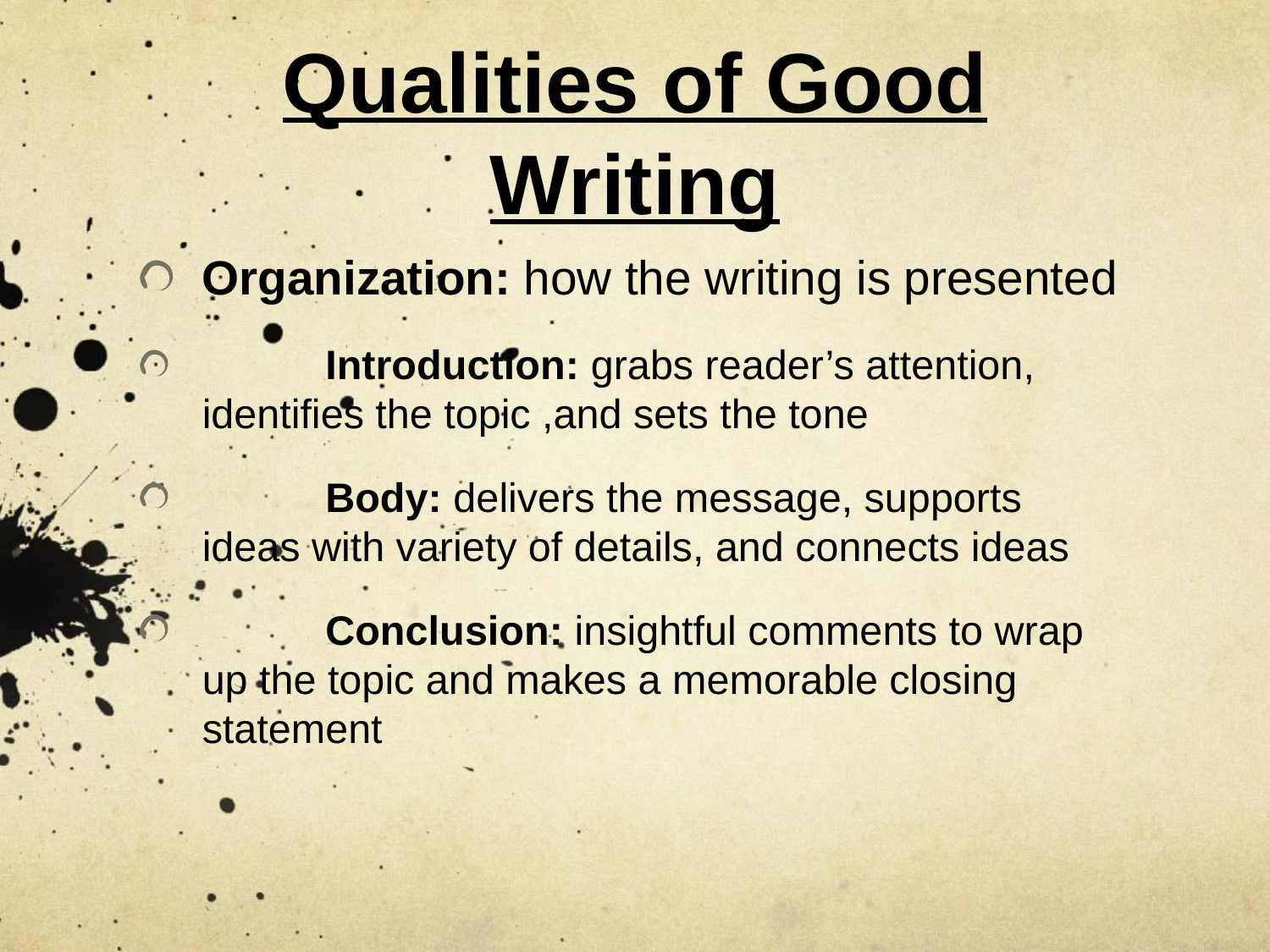

# Qualities of Good Writing
Organization: how the writing is presented
	Introduction: grabs reader’s attention, identifies the topic ,and sets the tone
	Body: delivers the message, supports ideas with variety of details, and connects ideas
	Conclusion: insightful comments to wrap up the topic and makes a memorable closing statement